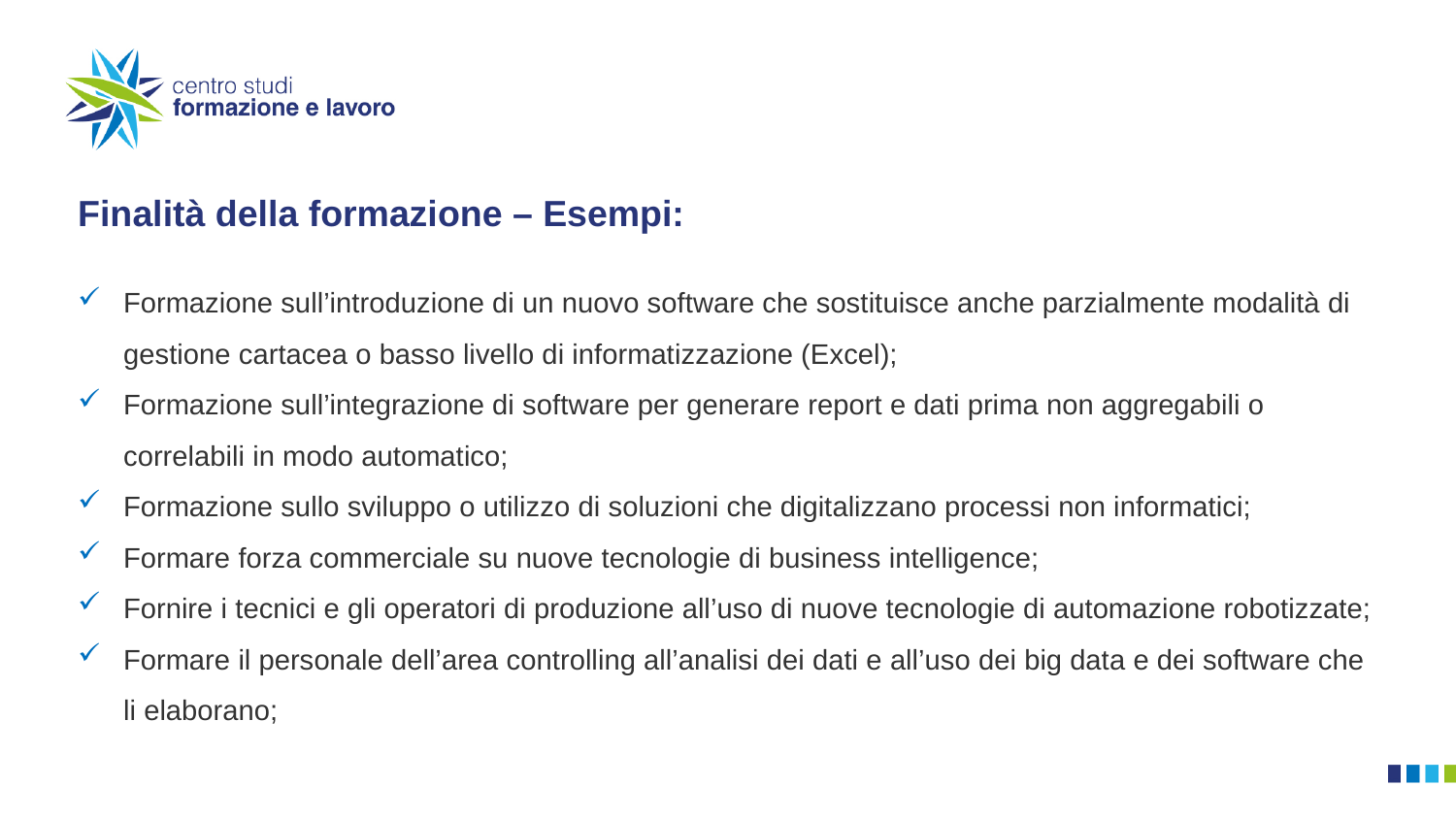

Finalità della formazione – Esempi:

Formazione sull’introduzione di un nuovo software che sostituisce anche parzialmente modalità di gestione cartacea o basso livello di informatizzazione (Excel);
Formazione sull’integrazione di software per generare report e dati prima non aggregabili o correlabili in modo automatico;
Formazione sullo sviluppo o utilizzo di soluzioni che digitalizzano processi non informatici;
Formare forza commerciale su nuove tecnologie di business intelligence;
Fornire i tecnici e gli operatori di produzione all’uso di nuove tecnologie di automazione robotizzate;
Formare il personale dell’area controlling all’analisi dei dati e all’uso dei big data e dei software che li elaborano;